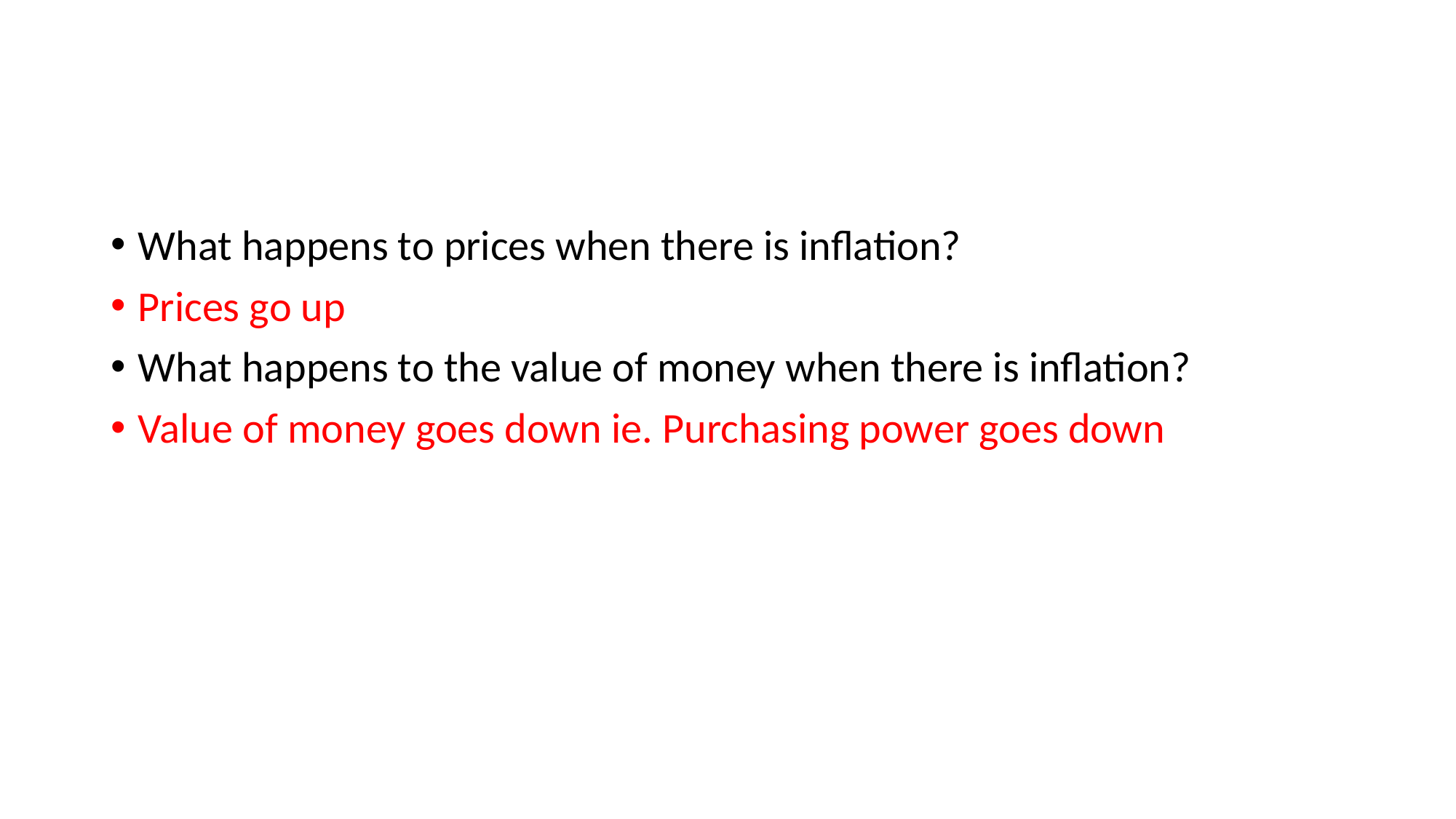

#
What happens to prices when there is inflation?
Prices go up
What happens to the value of money when there is inflation?
Value of money goes down ie. Purchasing power goes down